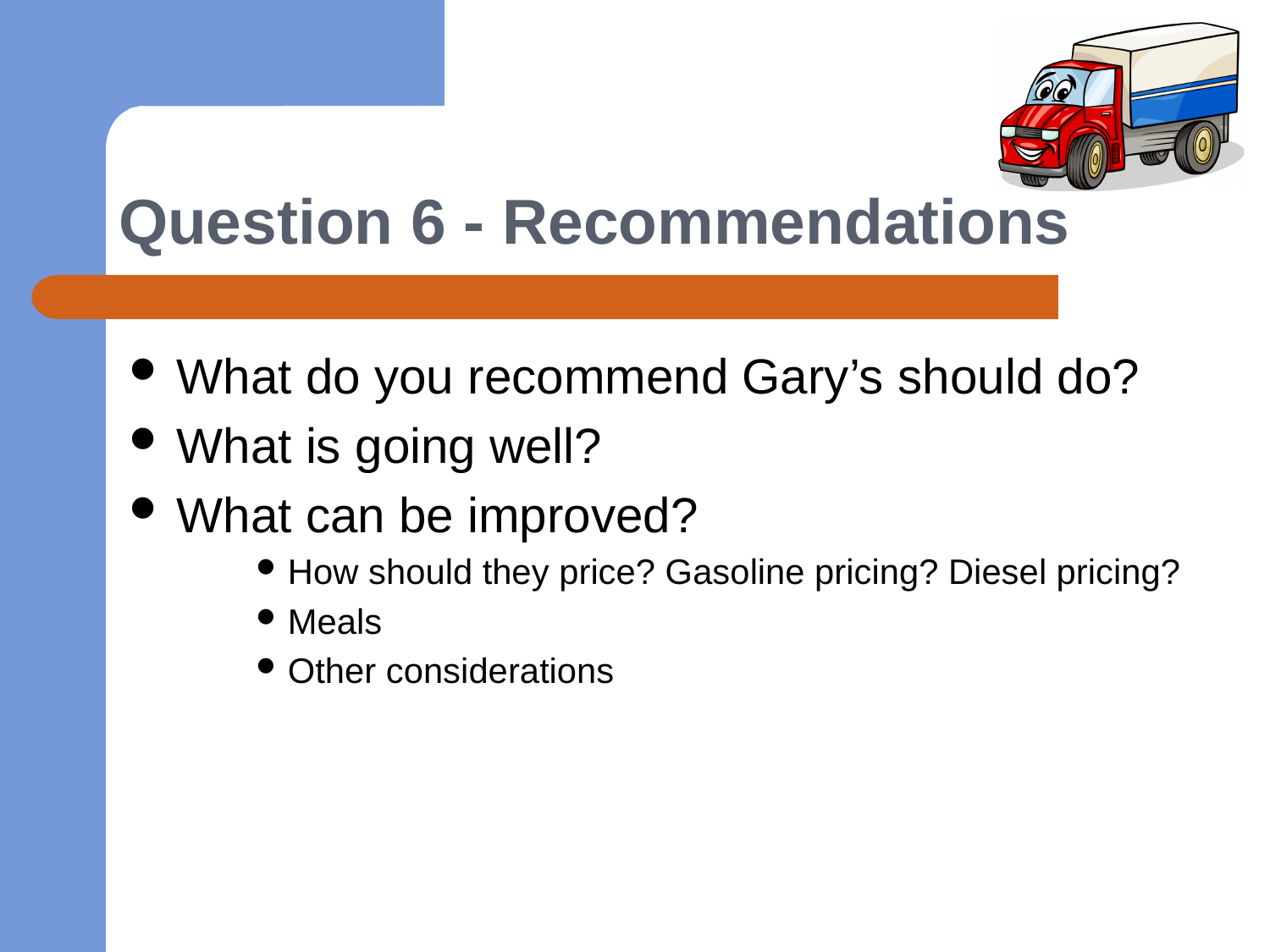

# Question 6 - Recommendations
What do you recommend Gary’s should do?
What is going well?
What can be improved?
How should they price? Gasoline pricing? Diesel pricing?
Meals
Other considerations